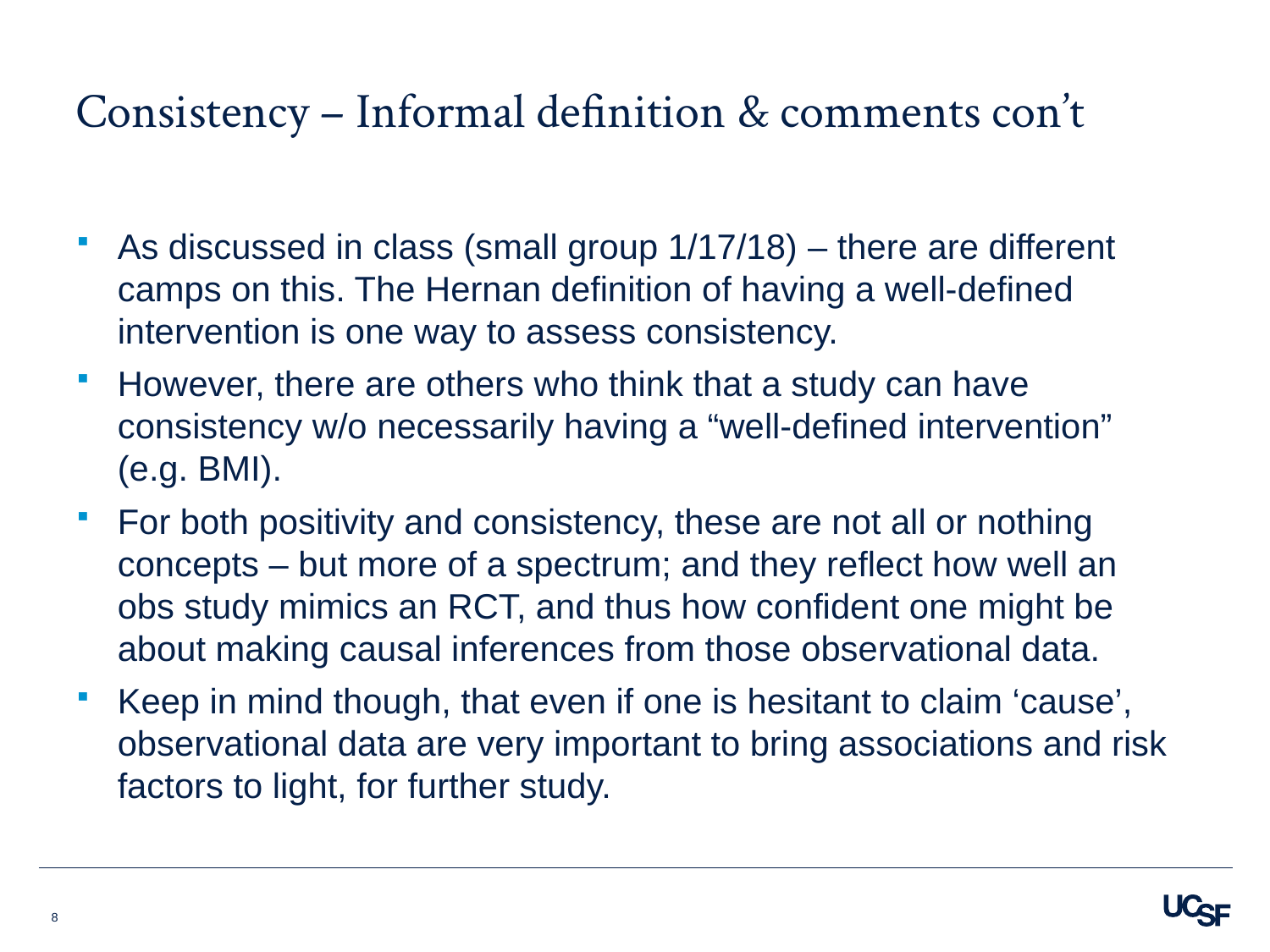

# Consistency – Informal definition & comments con’t

As discussed in class (small group 1/17/18) – there are different camps on this. The Hernan definition of having a well-defined intervention is one way to assess consistency.
However, there are others who think that a study can have consistency w/o necessarily having a “well-defined intervention” (e.g. BMI).
For both positivity and consistency, these are not all or nothing concepts – but more of a spectrum; and they reflect how well an obs study mimics an RCT, and thus how confident one might be about making causal inferences from those observational data.
Keep in mind though, that even if one is hesitant to claim ‘cause’, observational data are very important to bring associations and risk factors to light, for further study.

8